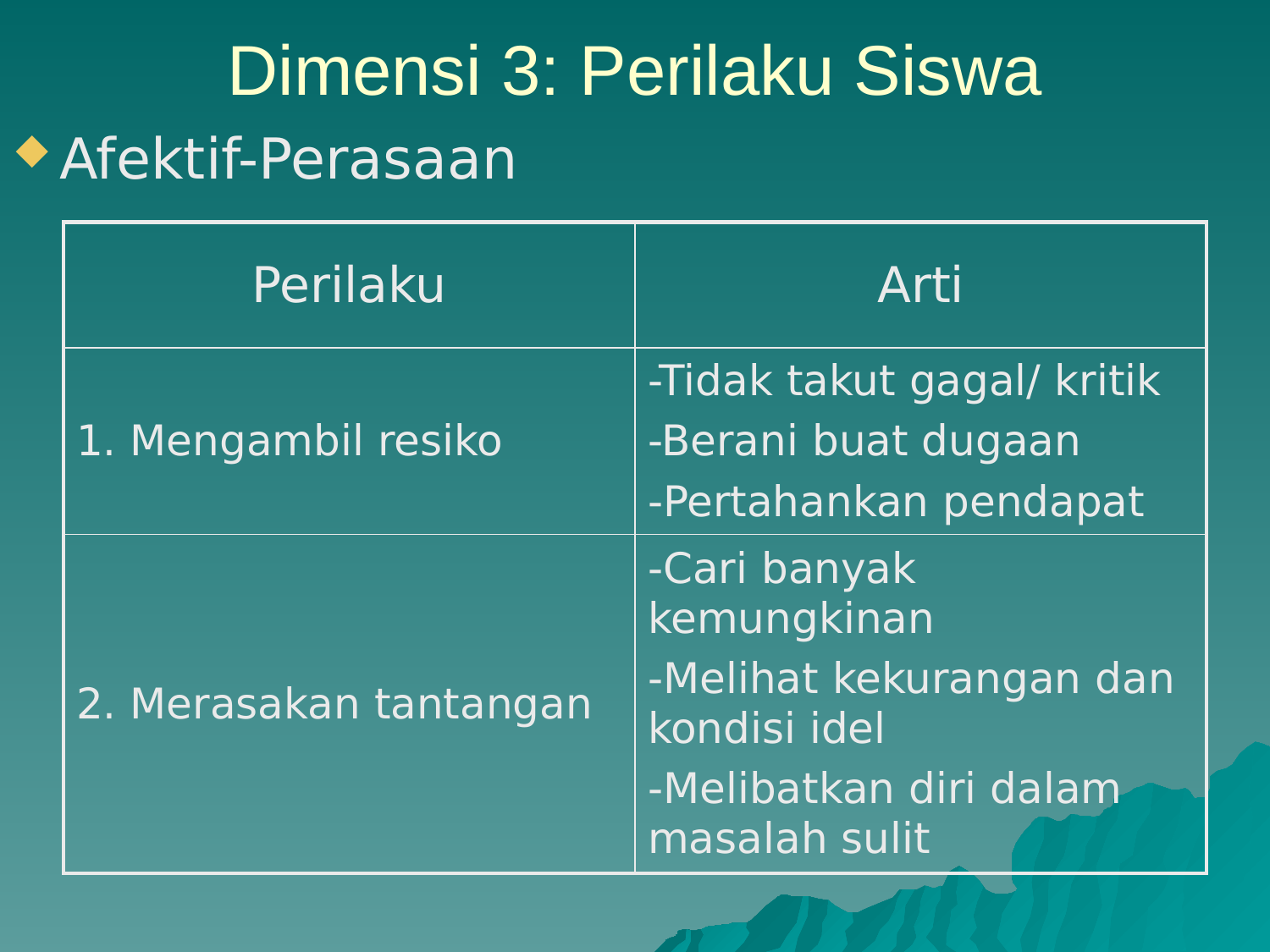

Dimensi 3: Perilaku Siswa
Afektif-Perasaan
| Perilaku | Arti |
| --- | --- |
| 1. Mengambil resiko | -Tidak takut gagal/ kritik -Berani buat dugaan -Pertahankan pendapat |
| 2. Merasakan tantangan | -Cari banyak kemungkinan -Melihat kekurangan dan kondisi idel -Melibatkan diri dalam masalah sulit |